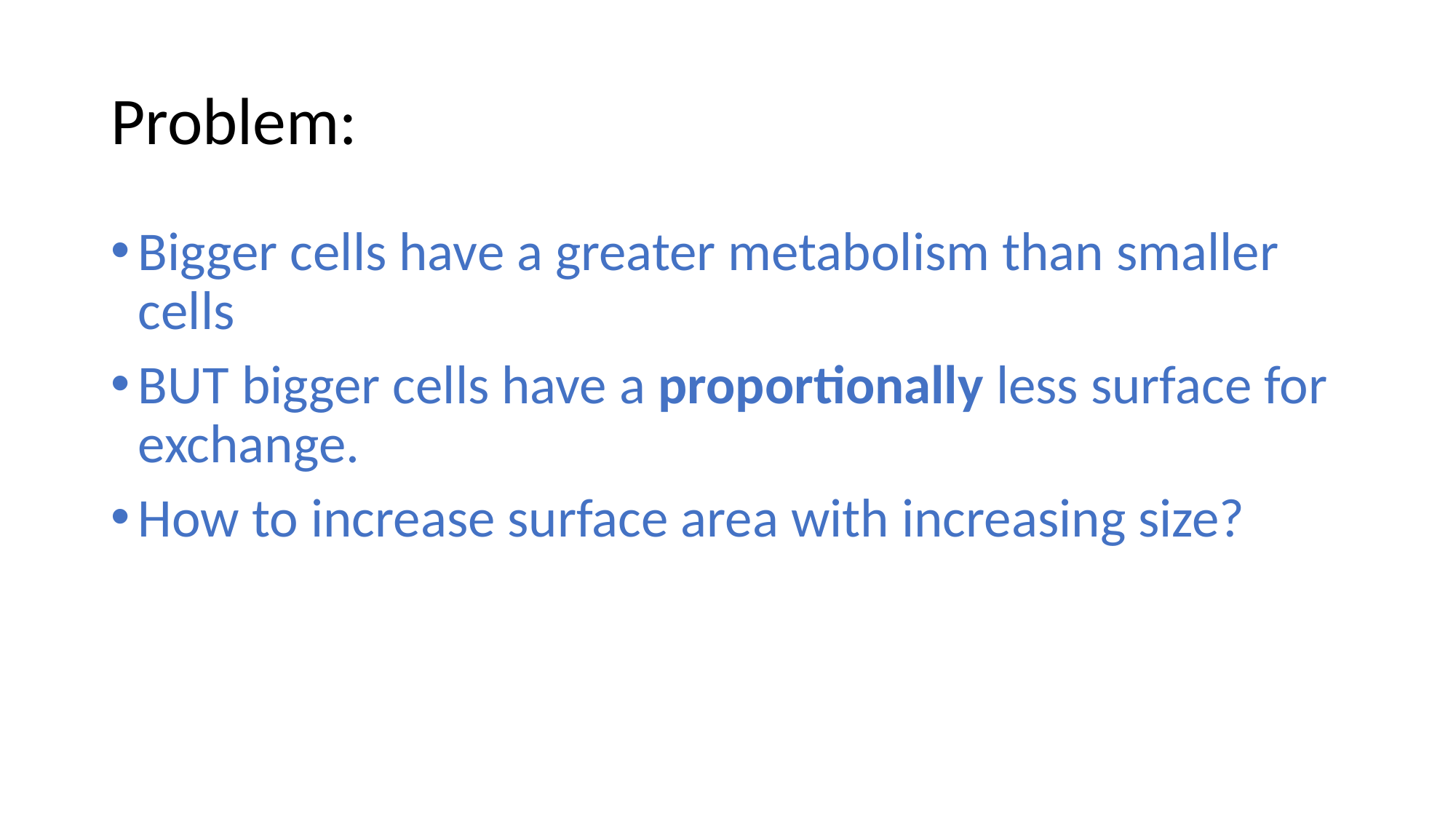

# Problem:
Bigger cells have a greater metabolism than smaller cells
BUT bigger cells have a proportionally less surface for exchange.
How to increase surface area with increasing size?